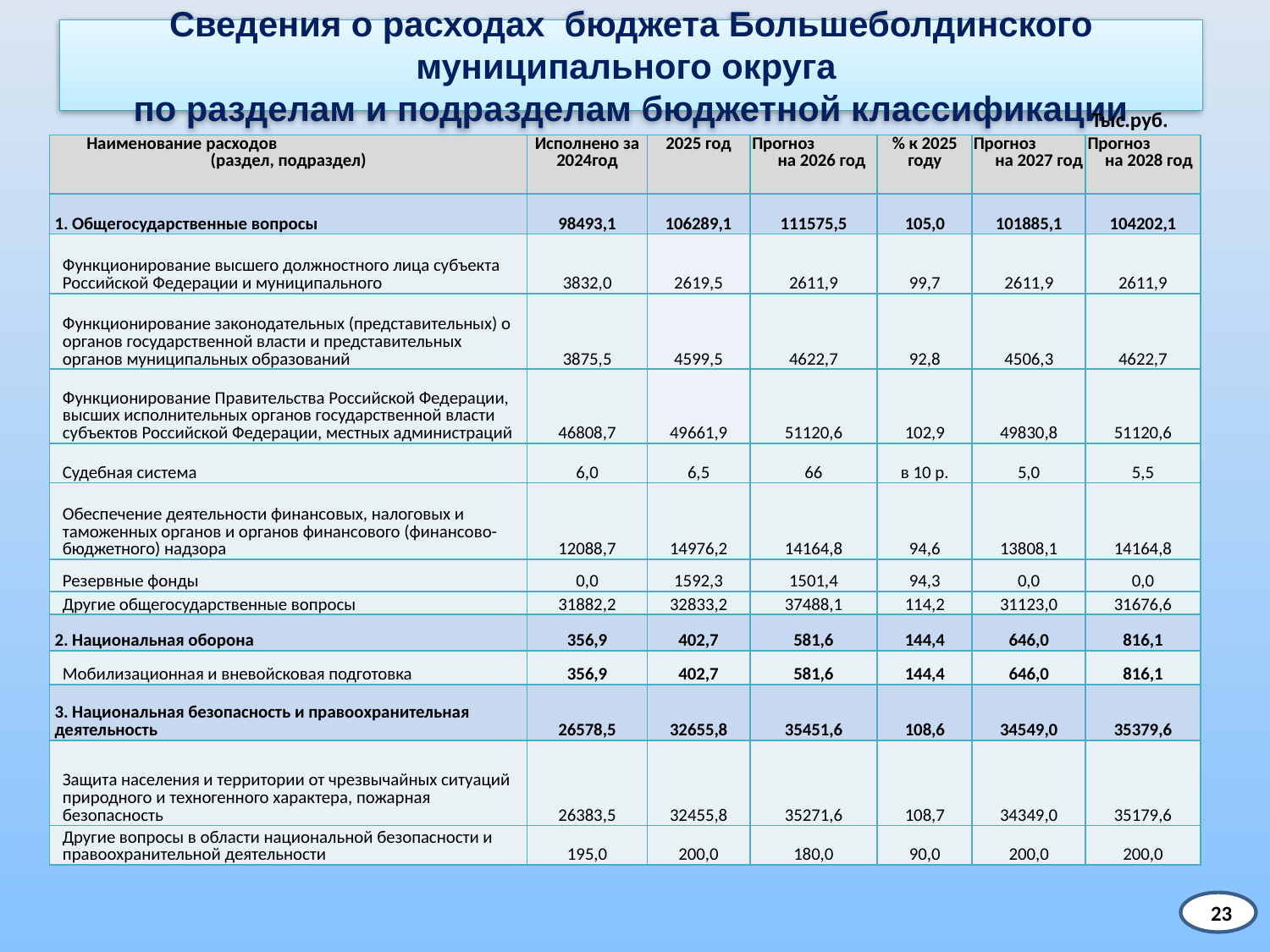

# Сведения о расходах  бюджета Большеболдинского муниципального округа по разделам и подразделам бюджетной классификации
Тыс.руб.
| Наименование расходов (раздел, подраздел) | Исполнено за 2024год | 2025 год | Прогноз на 2026 год | % к 2025 году | Прогноз на 2027 год | Прогноз на 2028 год |
| --- | --- | --- | --- | --- | --- | --- |
| 1. Общегосударственные вопросы | 98493,1 | 106289,1 | 111575,5 | 105,0 | 101885,1 | 104202,1 |
| Функционирование высшего должностного лица субъекта Российской Федерации и муниципального | 3832,0 | 2619,5 | 2611,9 | 99,7 | 2611,9 | 2611,9 |
| Функционирование законодательных (представительных) о органов государственной власти и представительных органов муниципальных образований | 3875,5 | 4599,5 | 4622,7 | 92,8 | 4506,3 | 4622,7 |
| Функционирование Правительства Российской Федерации, высших исполнительных органов государственной власти субъектов Российской Федерации, местных администраций | 46808,7 | 49661,9 | 51120,6 | 102,9 | 49830,8 | 51120,6 |
| Судебная система | 6,0 | 6,5 | 66 | в 10 р. | 5,0 | 5,5 |
| Обеспечение деятельности финансовых, налоговых и таможенных органов и органов финансового (финансово- бюджетного) надзора | 12088,7 | 14976,2 | 14164,8 | 94,6 | 13808,1 | 14164,8 |
| Резервные фонды | 0,0 | 1592,3 | 1501,4 | 94,3 | 0,0 | 0,0 |
| Другие общегосударственные вопросы | 31882,2 | 32833,2 | 37488,1 | 114,2 | 31123,0 | 31676,6 |
| 2. Национальная оборона | 356,9 | 402,7 | 581,6 | 144,4 | 646,0 | 816,1 |
| Мобилизационная и вневойсковая подготовка | 356,9 | 402,7 | 581,6 | 144,4 | 646,0 | 816,1 |
| 3. Национальная безопасность и правоохранительная деятельность | 26578,5 | 32655,8 | 35451,6 | 108,6 | 34549,0 | 35379,6 |
| Защита населения и территории от чрезвычайных ситуаций природного и техногенного характера, пожарная безопасность | 26383,5 | 32455,8 | 35271,6 | 108,7 | 34349,0 | 35179,6 |
| Другие вопросы в области национальной безопасности и правоохранительной деятельности | 195,0 | 200,0 | 180,0 | 90,0 | 200,0 | 200,0 |
23